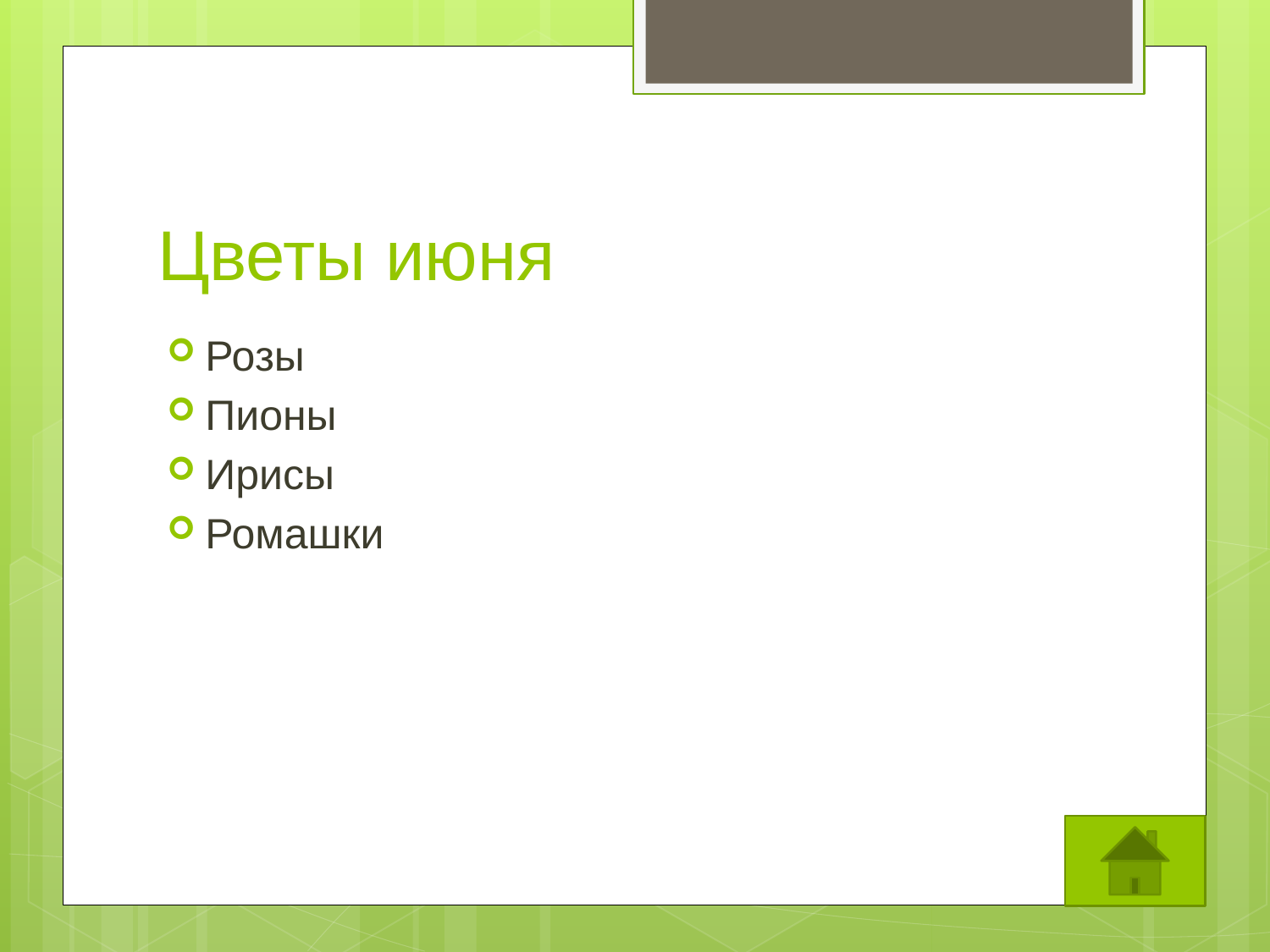

# Цветы июня
Розы
Пионы
Ирисы
Ромашки